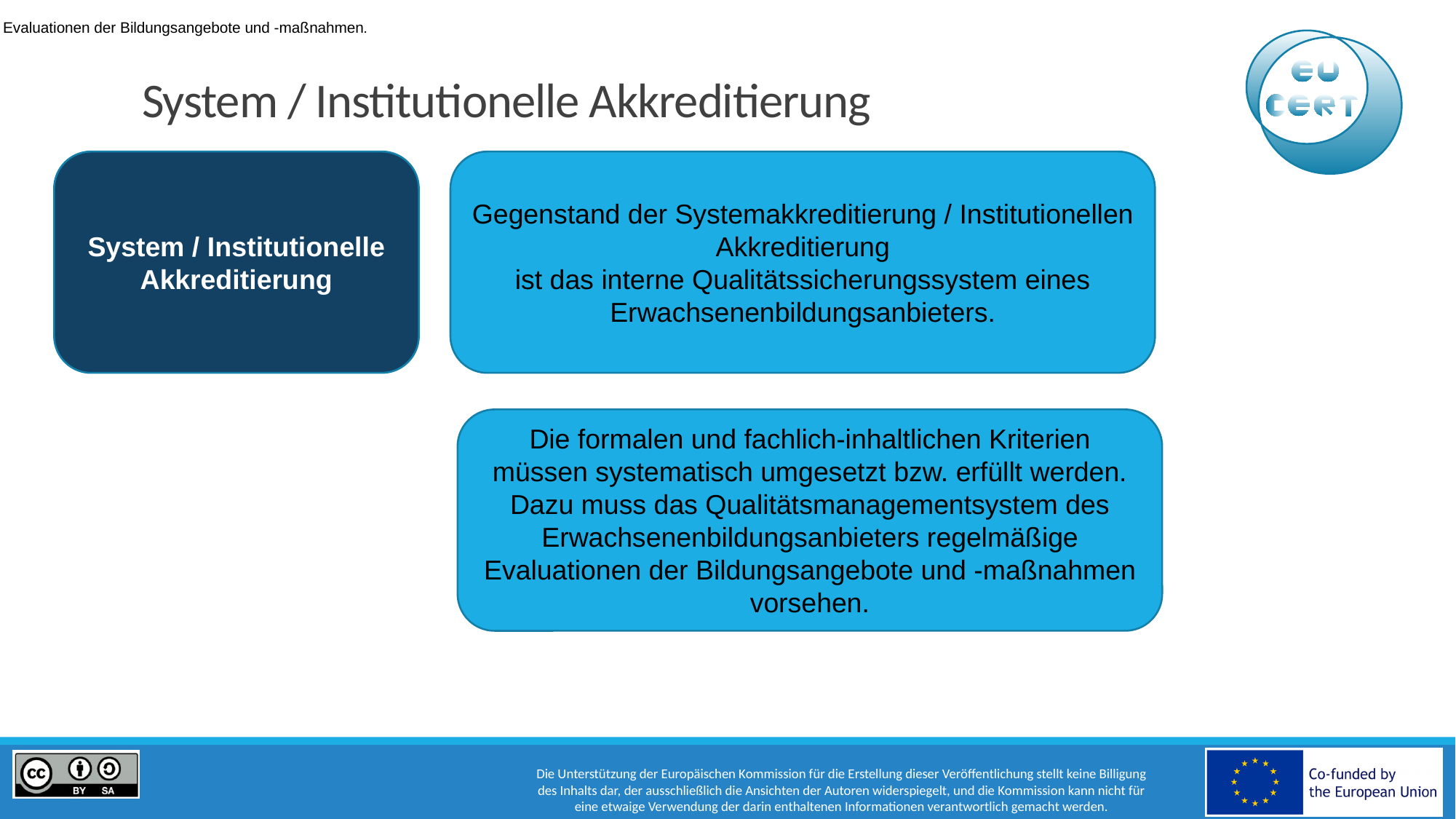

Evaluationen der Bildungsangebote und -maßnahmen.
# System / Institutionelle Akkreditierung
System / Institutionelle Akkreditierung
Gegenstand der Systemakkreditierung / Institutionellen Akkreditierung
ist das interne Qualitätssicherungssystem eines
Erwachsenenbildungsanbieters.
Die formalen und fachlich-inhaltlichen Kriterien müssen systematisch umgesetzt bzw. erfüllt werden.
Dazu muss das Qualitätsmanagementsystem des Erwachsenenbildungsanbieters regelmäßige Evaluationen der Bildungsangebote und -maßnahmen vorsehen.